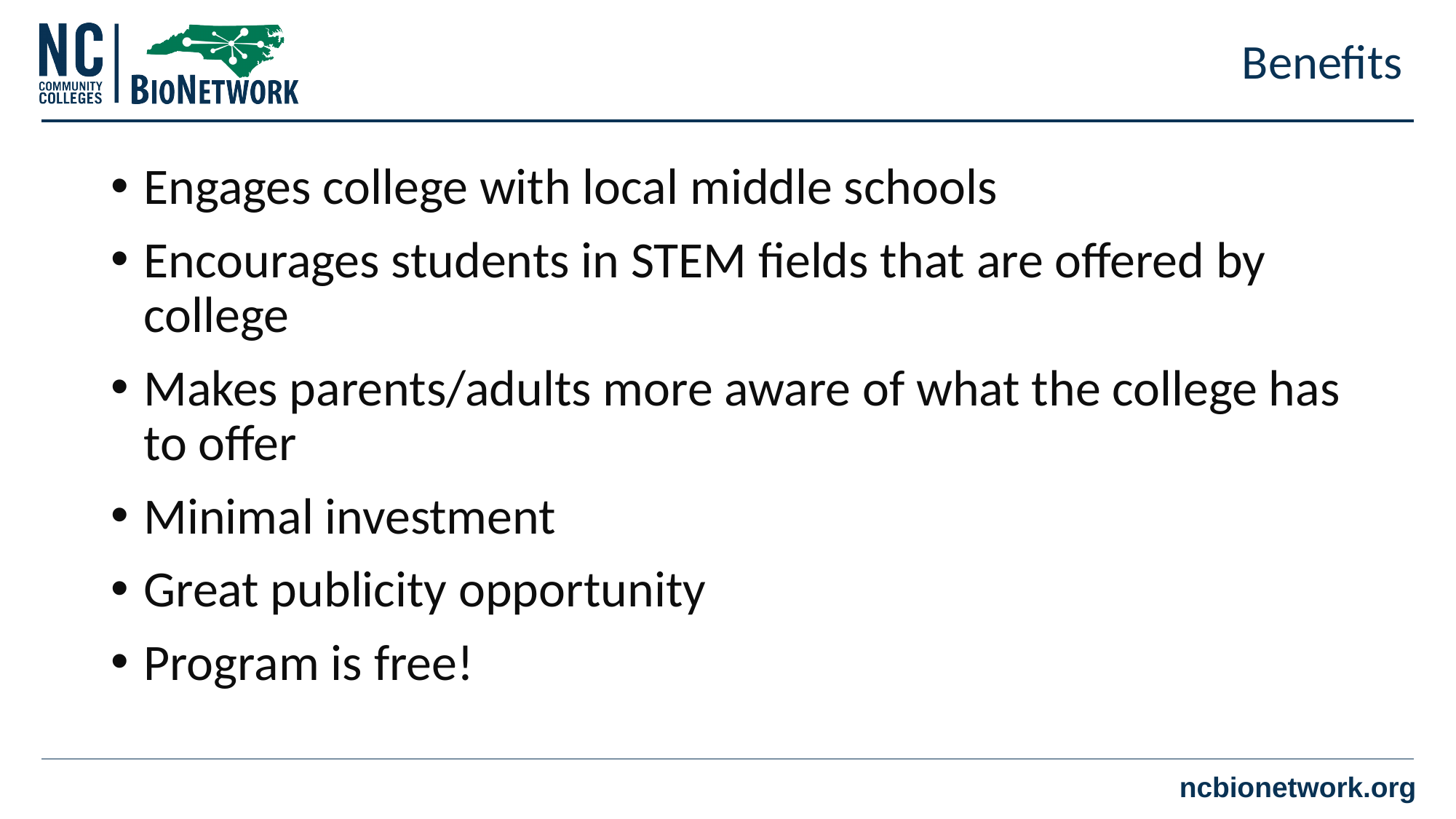

# Benefits
Engages college with local middle schools
Encourages students in STEM fields that are offered by college
Makes parents/adults more aware of what the college has to offer
Minimal investment
Great publicity opportunity
Program is free!